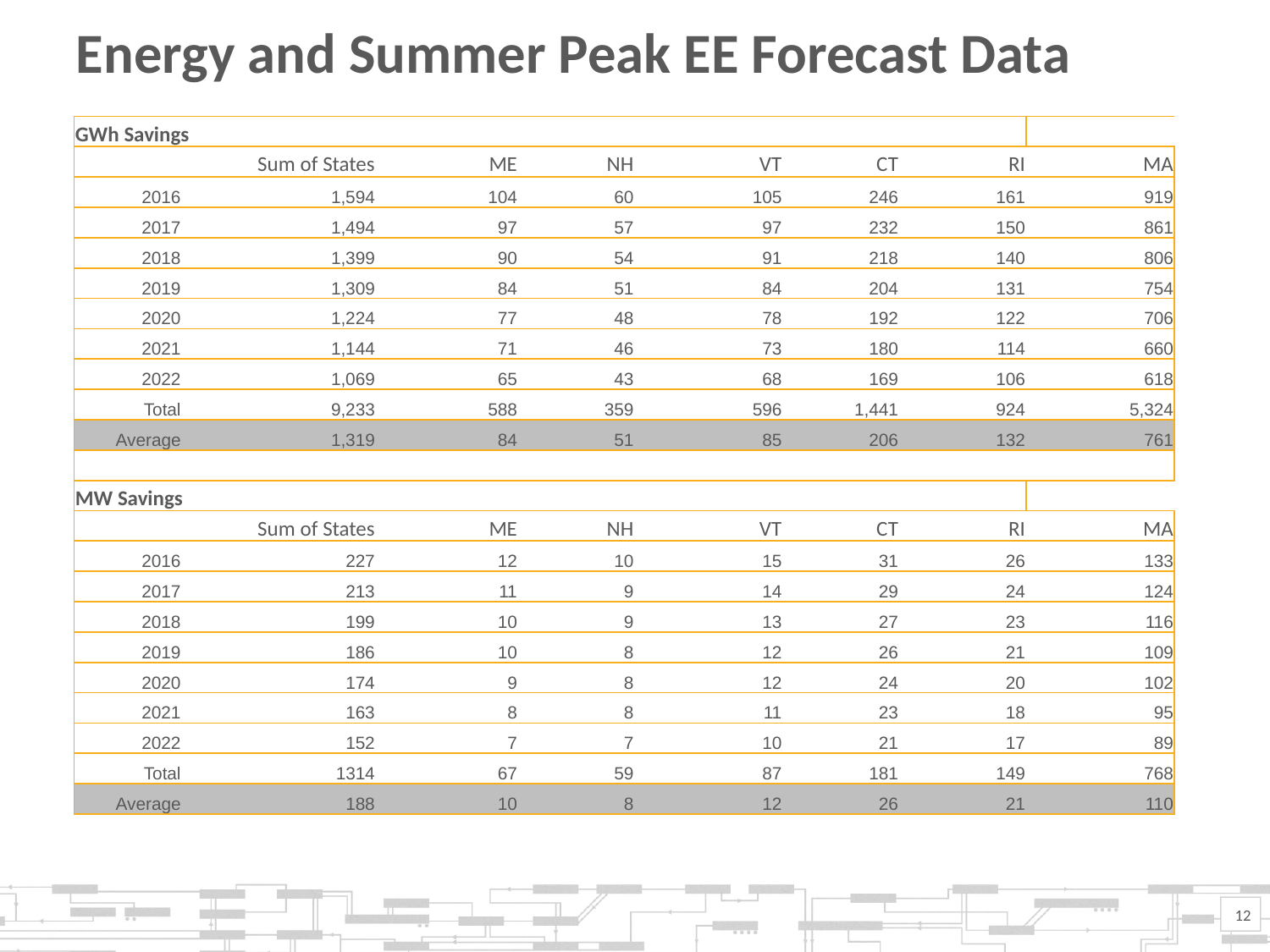

Energy and Summer Peak EE Forecast Data

| GWh Savings |  |  |  |  |  |  |  |
| --- | --- | --- | --- | --- | --- | --- | --- |
|  | Sum of States | ME | NH | VT | CT | RI | MA |
| 2016 | 1,594 | 104 | 60 | 105 | 246 | 161 | 919 |
| 2017 | 1,494 | 97 | 57 | 97 | 232 | 150 | 861 |
| 2018 | 1,399 | 90 | 54 | 91 | 218 | 140 | 806 |
| 2019 | 1,309 | 84 | 51 | 84 | 204 | 131 | 754 |
| 2020 | 1,224 | 77 | 48 | 78 | 192 | 122 | 706 |
| 2021 | 1,144 | 71 | 46 | 73 | 180 | 114 | 660 |
| 2022 | 1,069 | 65 | 43 | 68 | 169 | 106 | 618 |
| Total | 9,233 | 588 | 359 | 596 | 1,441 | 924 | 5,324 |
| Average | 1,319 | 84 | 51 | 85 | 206 | 132 | 761 |
|  |  |  |  |  |  |  |  |
| MW Savings |  |  |  |  |  |  |  |
|  | Sum of States | ME | NH | VT | CT | RI | MA |
| 2016 | 227 | 12 | 10 | 15 | 31 | 26 | 133 |
| 2017 | 213 | 11 | 9 | 14 | 29 | 24 | 124 |
| 2018 | 199 | 10 | 9 | 13 | 27 | 23 | 116 |
| 2019 | 186 | 10 | 8 | 12 | 26 | 21 | 109 |
| 2020 | 174 | 9 | 8 | 12 | 24 | 20 | 102 |
| 2021 | 163 | 8 | 8 | 11 | 23 | 18 | 95 |
| 2022 | 152 | 7 | 7 | 10 | 21 | 17 | 89 |
| Total | 1314 | 67 | 59 | 87 | 181 | 149 | 768 |
| Average | 188 | 10 | 8 | 12 | 26 | 21 | 110 |
12